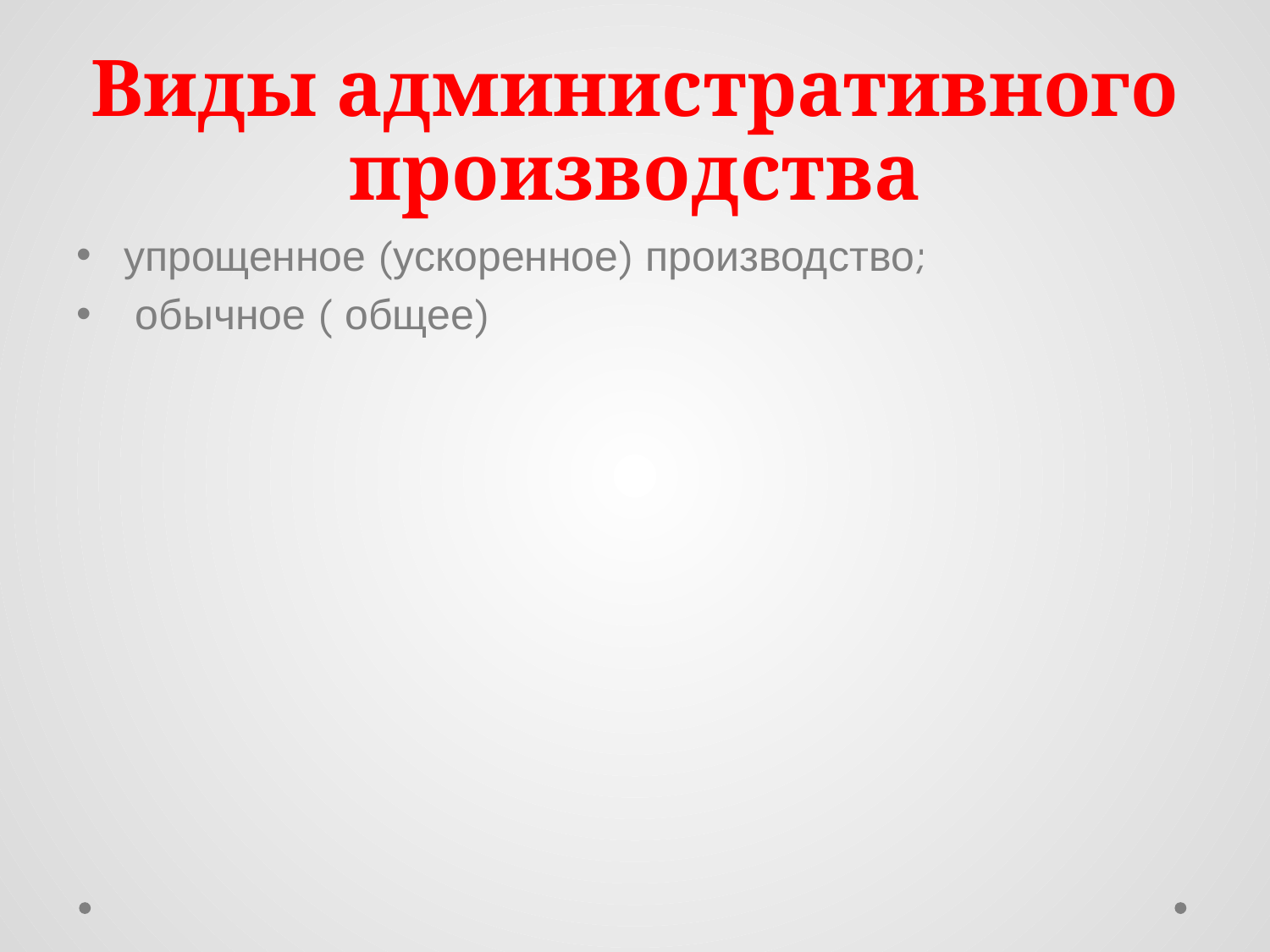

# Виды административного производства
упрощенное (ускоренное) производство;
 обычное ( общее)